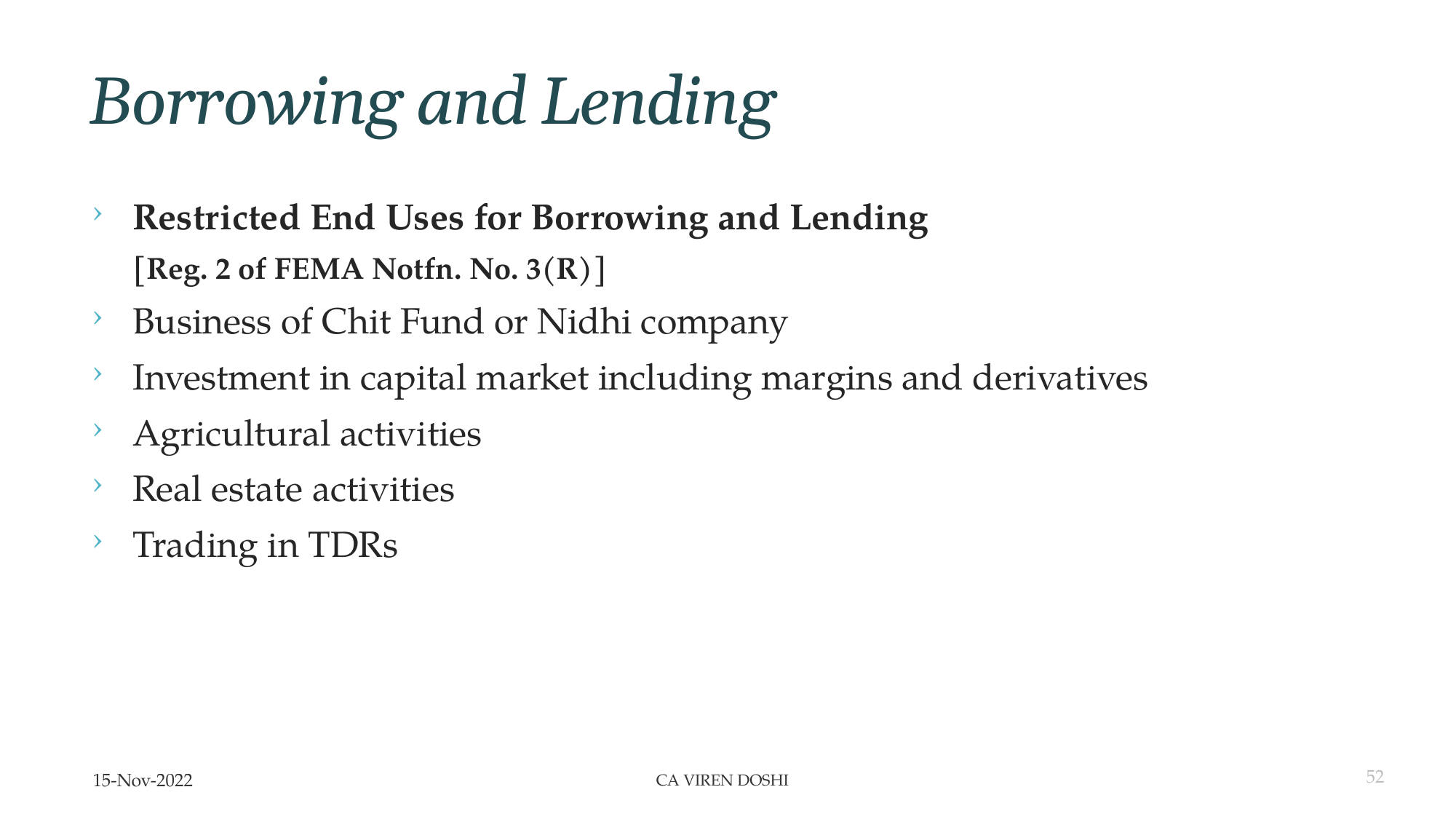

# Borrowing and Lending
Restricted End Uses for Borrowing and Lending
[Reg. 2 of FEMA Notfn. No. 3(R)]
Business of Chit Fund or Nidhi company
Investment in capital market including margins and derivatives
Agricultural activities
Real estate activities
Trading in TDRs
15-Nov-2022
CA Viren Doshi
52